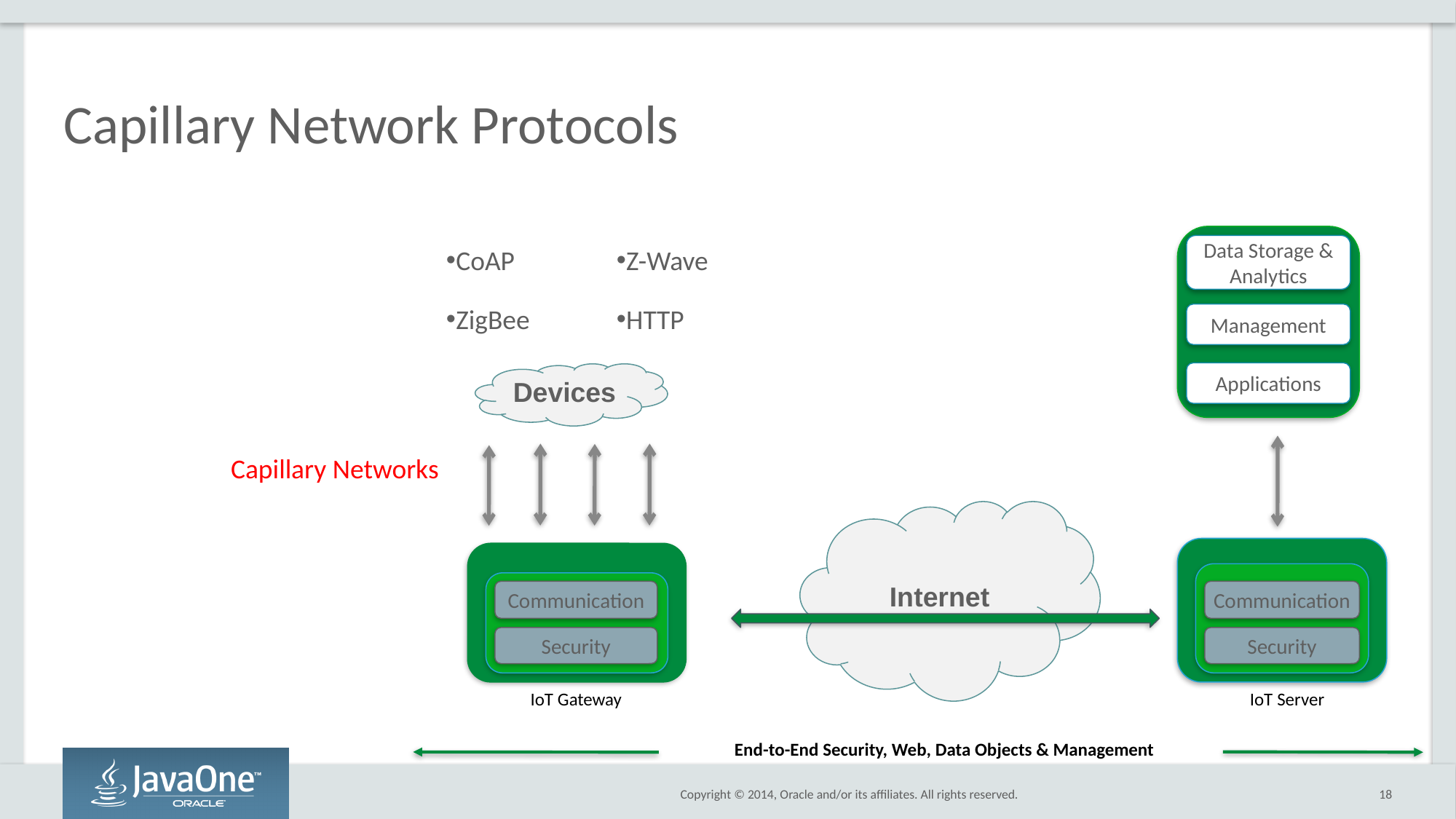

# Capillary Network Protocols

Data Storage & Analytics
CoAP

ZigBee
Z-Wave

HTTP
Management
Applications
Devices

Capillary Networks

Internet

Communication
Communication

Security
Security
IoT Gateway
IoT Server
End-to-End Security, Web, Data Objects & Management
18